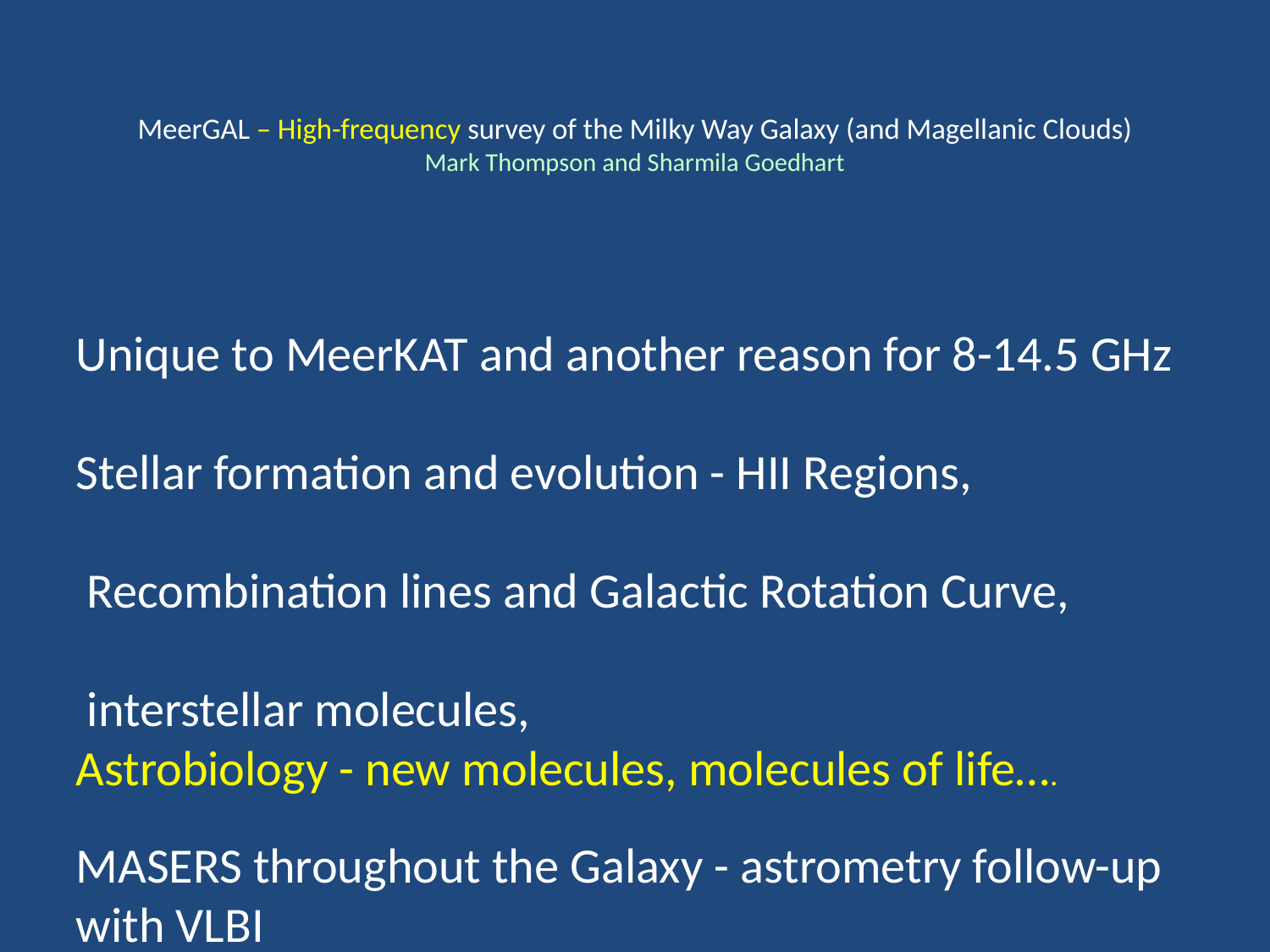

# MeerGAL – High-frequency survey of the Milky Way Galaxy (and Magellanic Clouds) Mark Thompson and Sharmila Goedhart
Unique to MeerKAT and another reason for 8-14.5 GHz

Stellar formation and evolution - HII Regions,

 Recombination lines and Galactic Rotation Curve,

 interstellar molecules,
Astrobiology - new molecules, molecules of life….

MASERS throughout the Galaxy - astrometry follow-up with VLBI